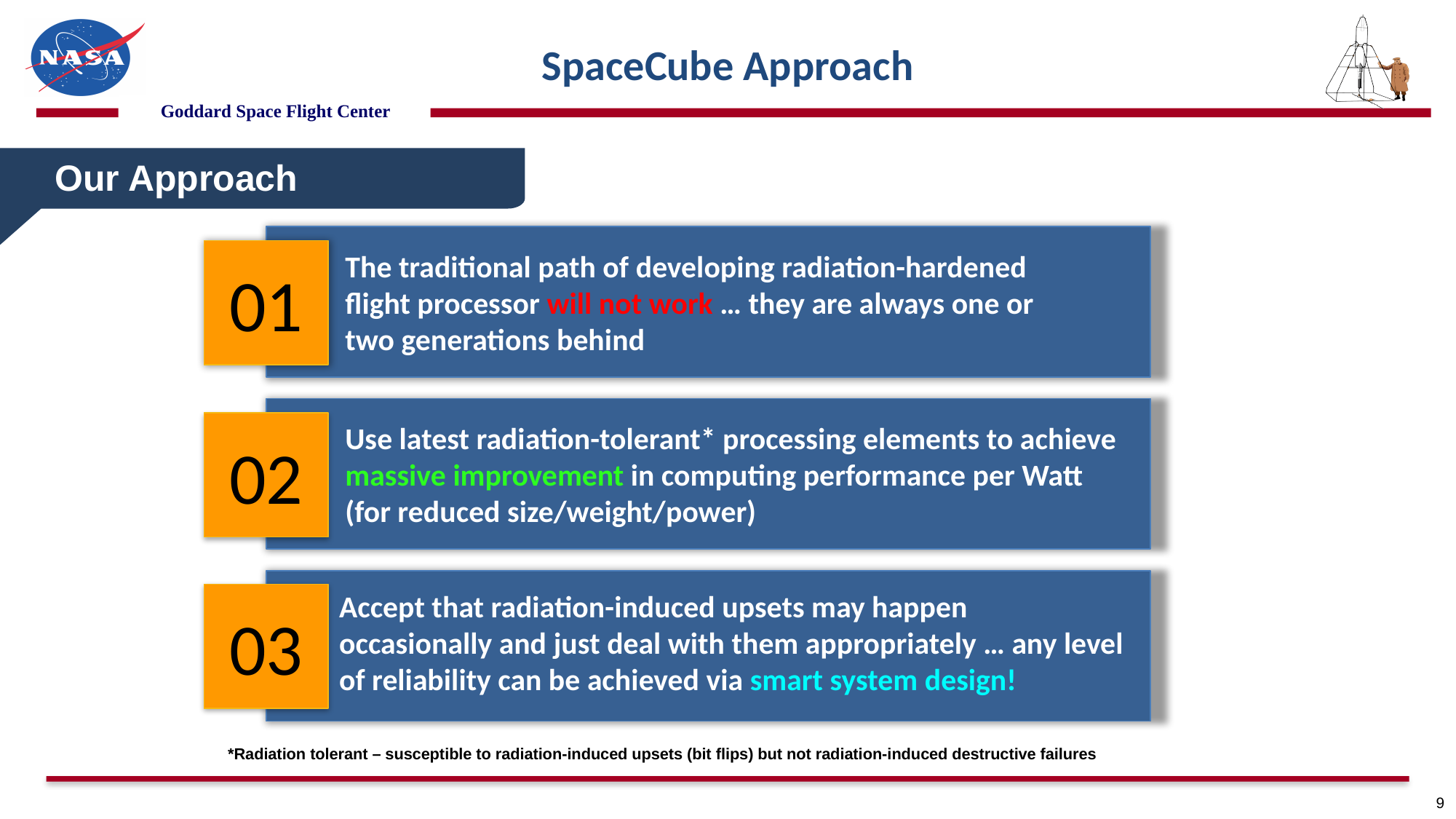

# SpaceCube Approach
Our Approach

01
The traditional path of developing radiation-hardened flight processor will not work … they are always one or two generations behind

02
Use latest radiation-tolerant* processing elements to achieve massive improvement in computing performance per Watt
(for reduced size/weight/power)

Accept that radiation-induced upsets may happen occasionally and just deal with them appropriately … any level of reliability can be achieved via smart system design!
03
*Radiation tolerant – susceptible to radiation-induced upsets (bit flips) but not radiation-induced destructive failures
9